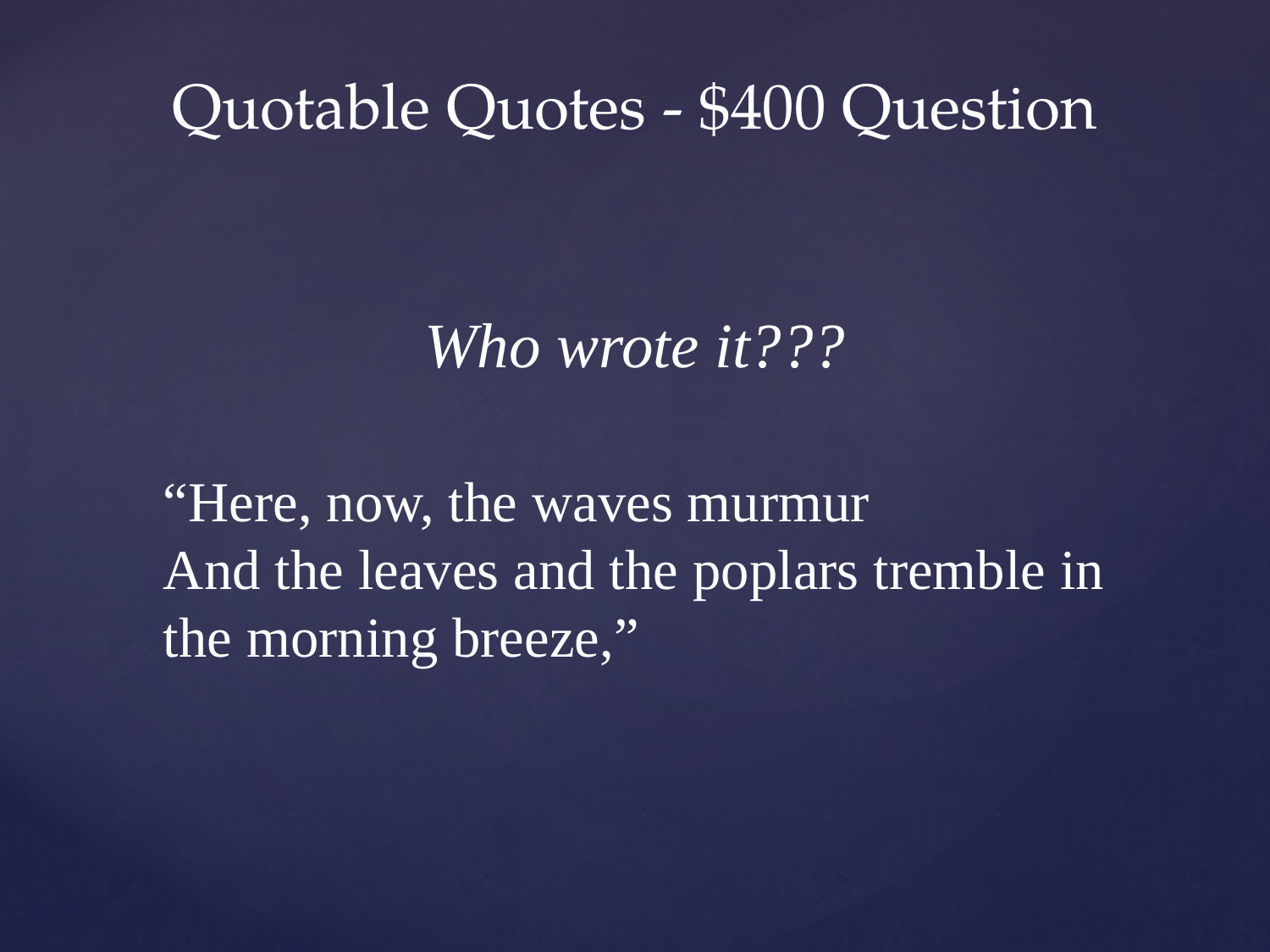

# Quotable Quotes - $400 Question

Who wrote it???

“Here, now, the waves murmur
And the leaves and the poplars tremble in the morning breeze,”